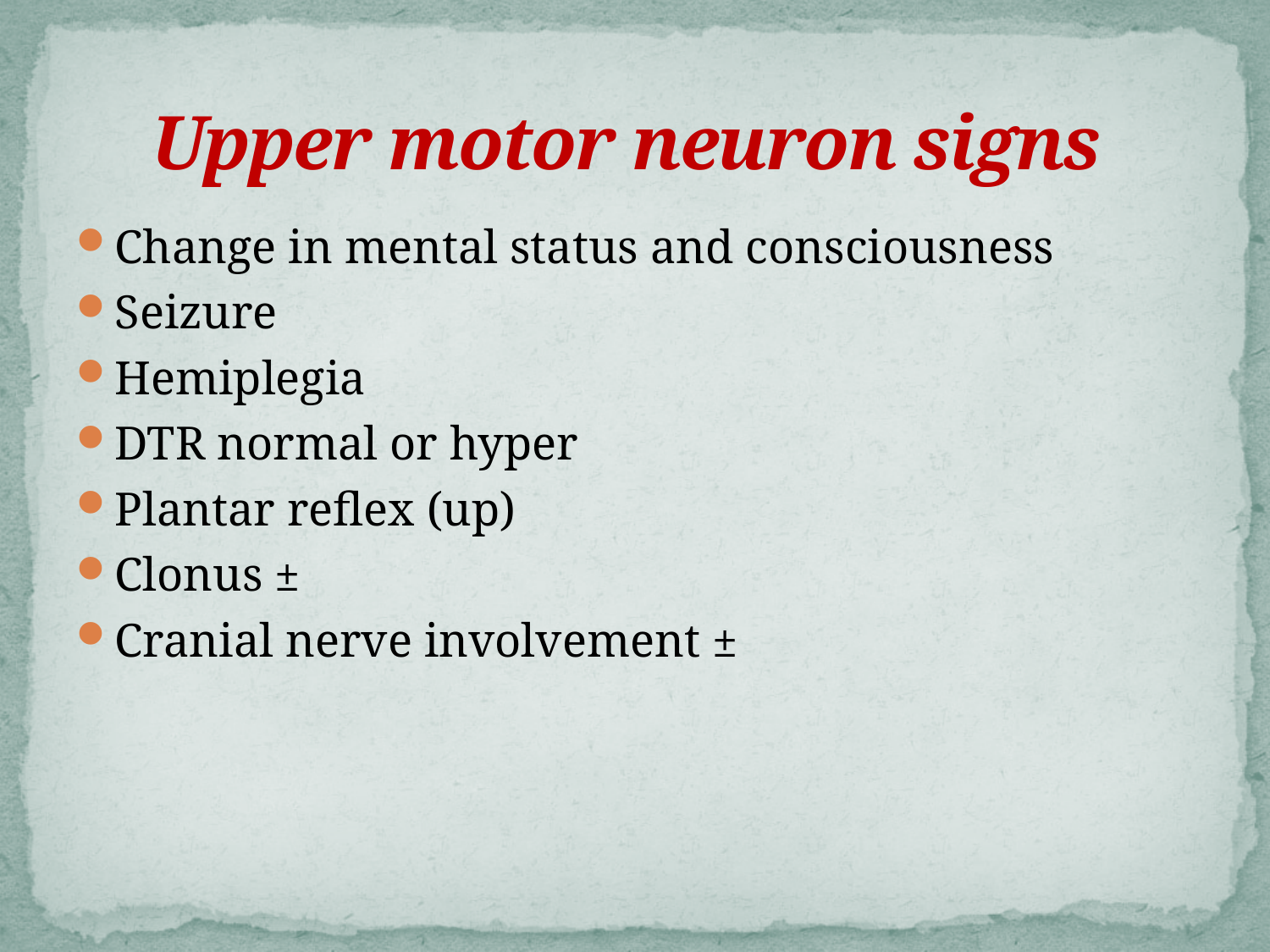

# Upper motor neuron signs
Change in mental status and consciousness
Seizure
Hemiplegia
DTR normal or hyper
Plantar reflex (up)
Clonus ±
Cranial nerve involvement ±